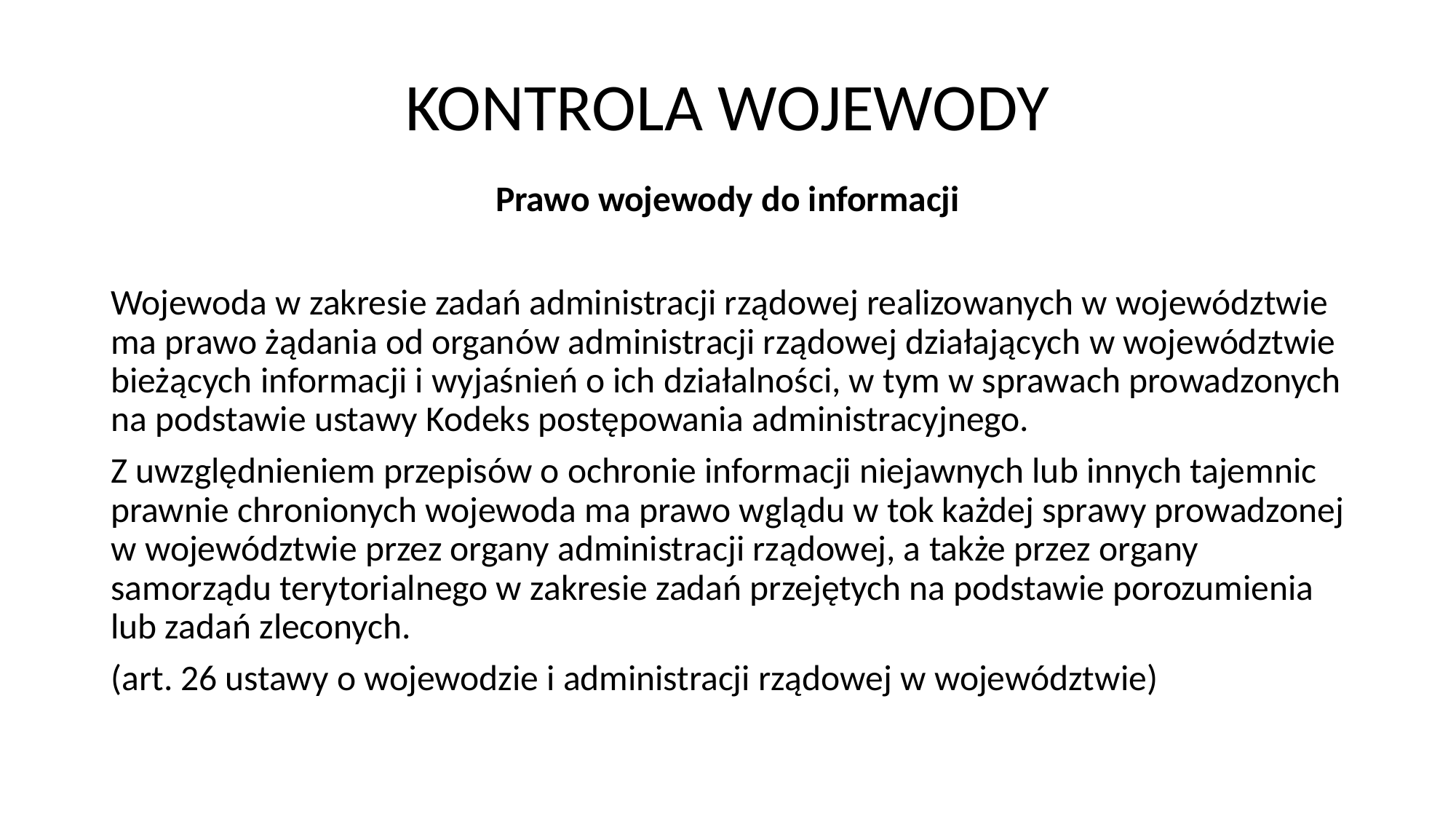

# KONTROLA WOJEWODY
Prawo wojewody do informacji

Wojewoda w zakresie zadań administracji rządowej realizowanych w województwie ma prawo żądania od organów administracji rządowej działających w województwie bieżących informacji i wyjaśnień o ich działalności, w tym w sprawach prowadzonych na podstawie ustawy Kodeks postępowania administracyjnego.
Z uwzględnieniem przepisów o ochronie informacji niejawnych lub innych tajemnic prawnie chronionych wojewoda ma prawo wglądu w tok każdej sprawy prowadzonej w województwie przez organy administracji rządowej, a także przez organy samorządu terytorialnego w zakresie zadań przejętych na podstawie porozumienia lub zadań zleconych.
(art. 26 ustawy o wojewodzie i administracji rządowej w województwie)